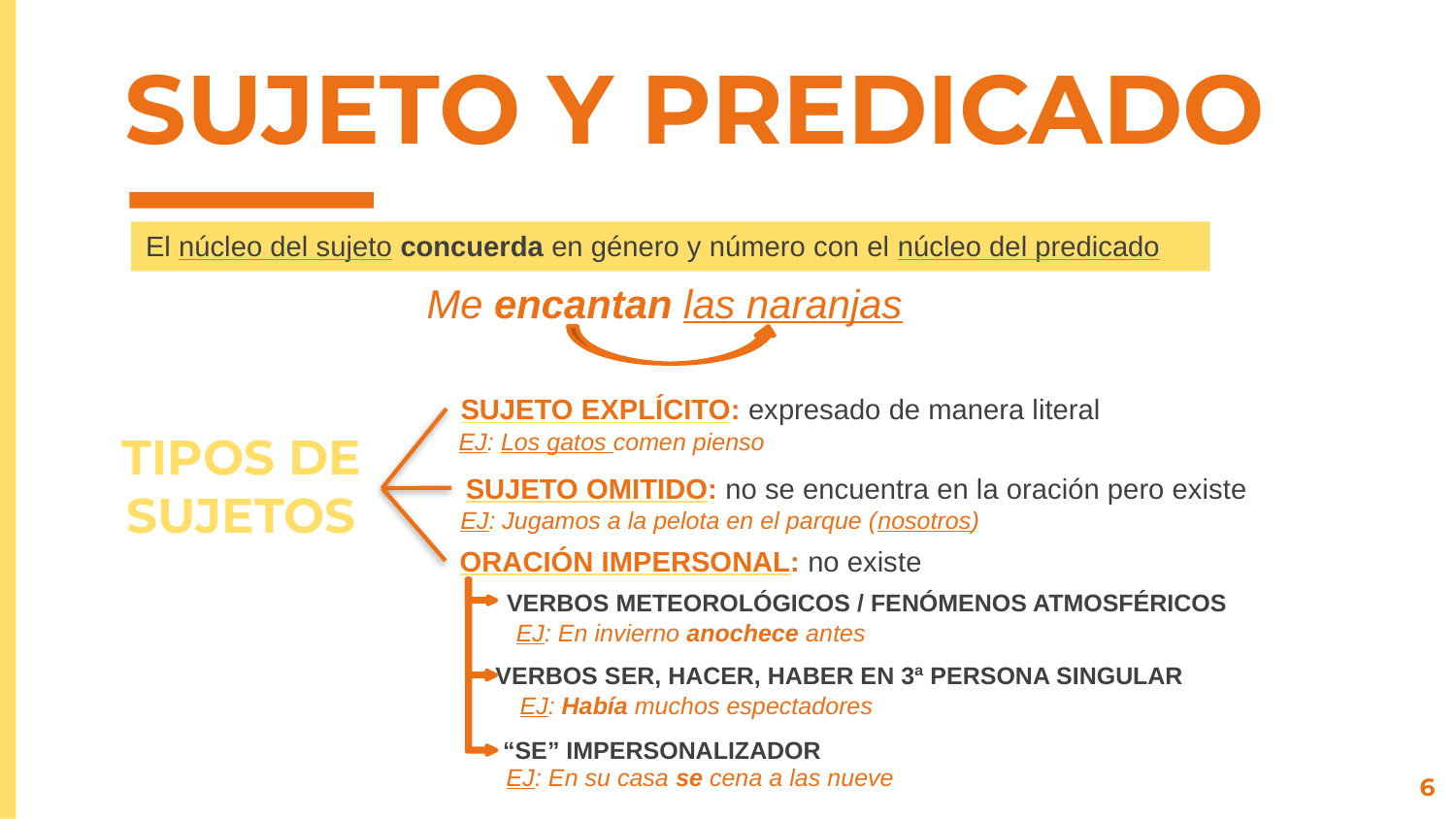

# SUJETO Y PREDICADO
El núcleo del sujeto concuerda en género y número con el núcleo del predicado
Me encantan las naranjas

SUJETO EXPLÍCITO: expresado de manera literal
TIPOS DE SUJETOS
EJ: Los gatos comen pienso
SUJETO OMITIDO: no se encuentra en la oración pero existe
EJ: Jugamos a la pelota en el parque (nosotros)
ORACIÓN IMPERSONAL: no existe

VERBOS METEOROLÓGICOS / FENÓMENOS ATMOSFÉRICOS
EJ: En invierno anochece antes

VERBOS SER, HACER, HABER EN 3ª PERSONA SINGULAR
EJ: Había muchos espectadores
“SE” IMPERSONALIZADOR
EJ: En su casa se cena a las nueve
6